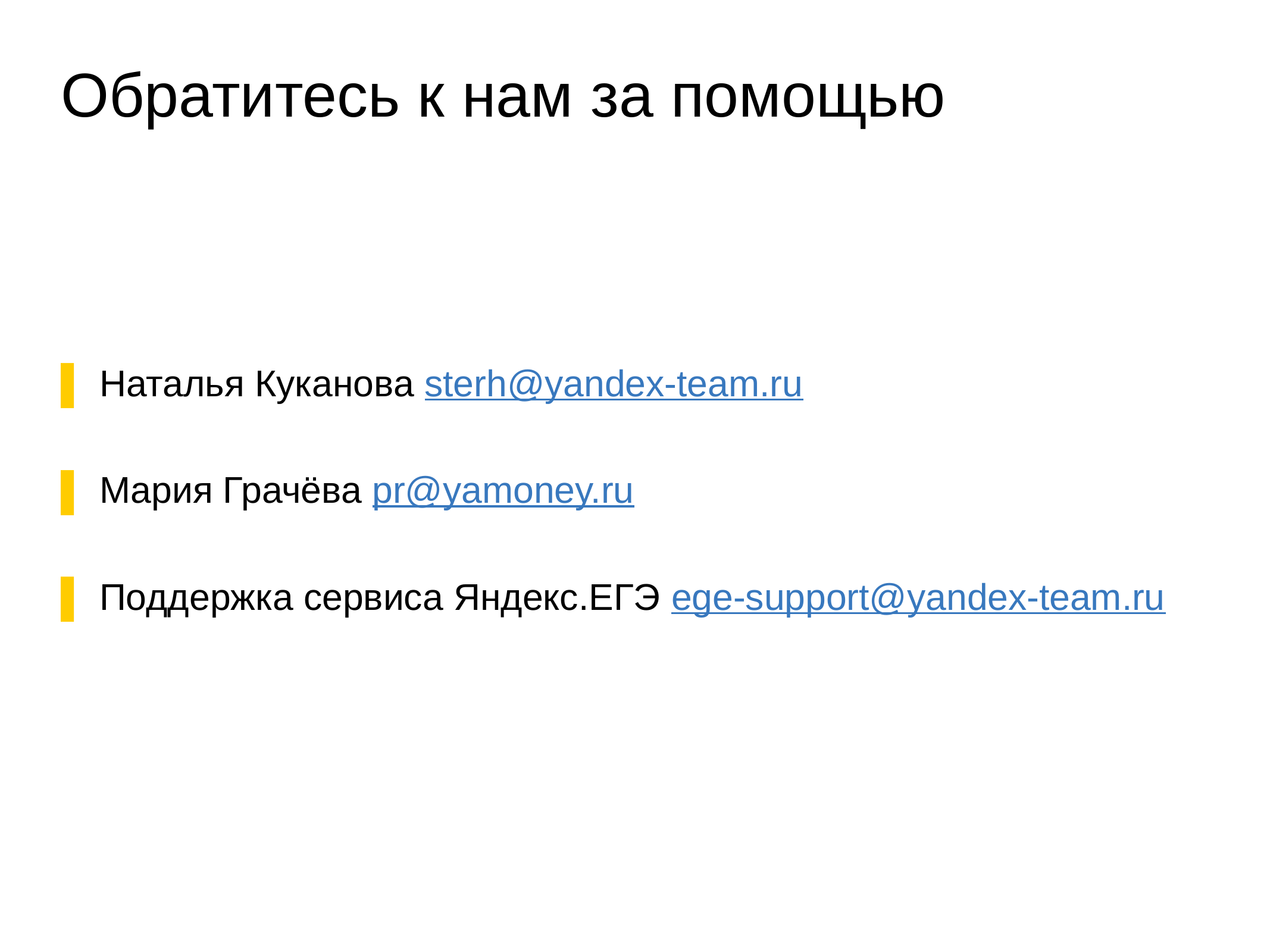

# Обратитесь к нам за помощью
Наталья Куканова sterh@yandex-team.ru

Мария Грачёва pr@yamoney.ru

Поддержка сервиса Яндекс.ЕГЭ ege-support@yandex-team.ru